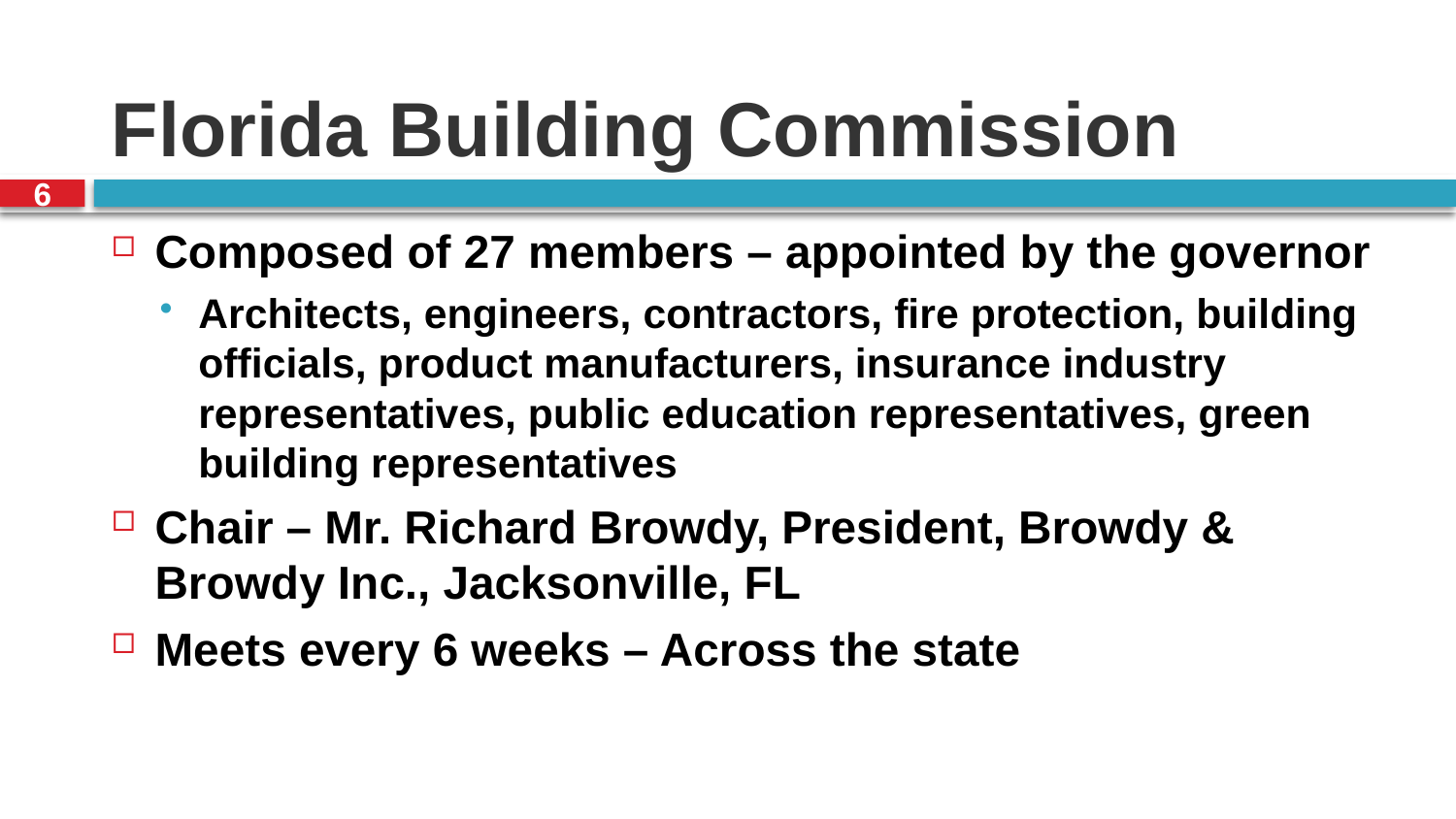

# Florida Building Commission
6
Composed of 27 members – appointed by the governor
Architects, engineers, contractors, fire protection, building officials, product manufacturers, insurance industry representatives, public education representatives, green building representatives
Chair – Mr. Richard Browdy, President, Browdy & Browdy Inc., Jacksonville, FL
Meets every 6 weeks – Across the state